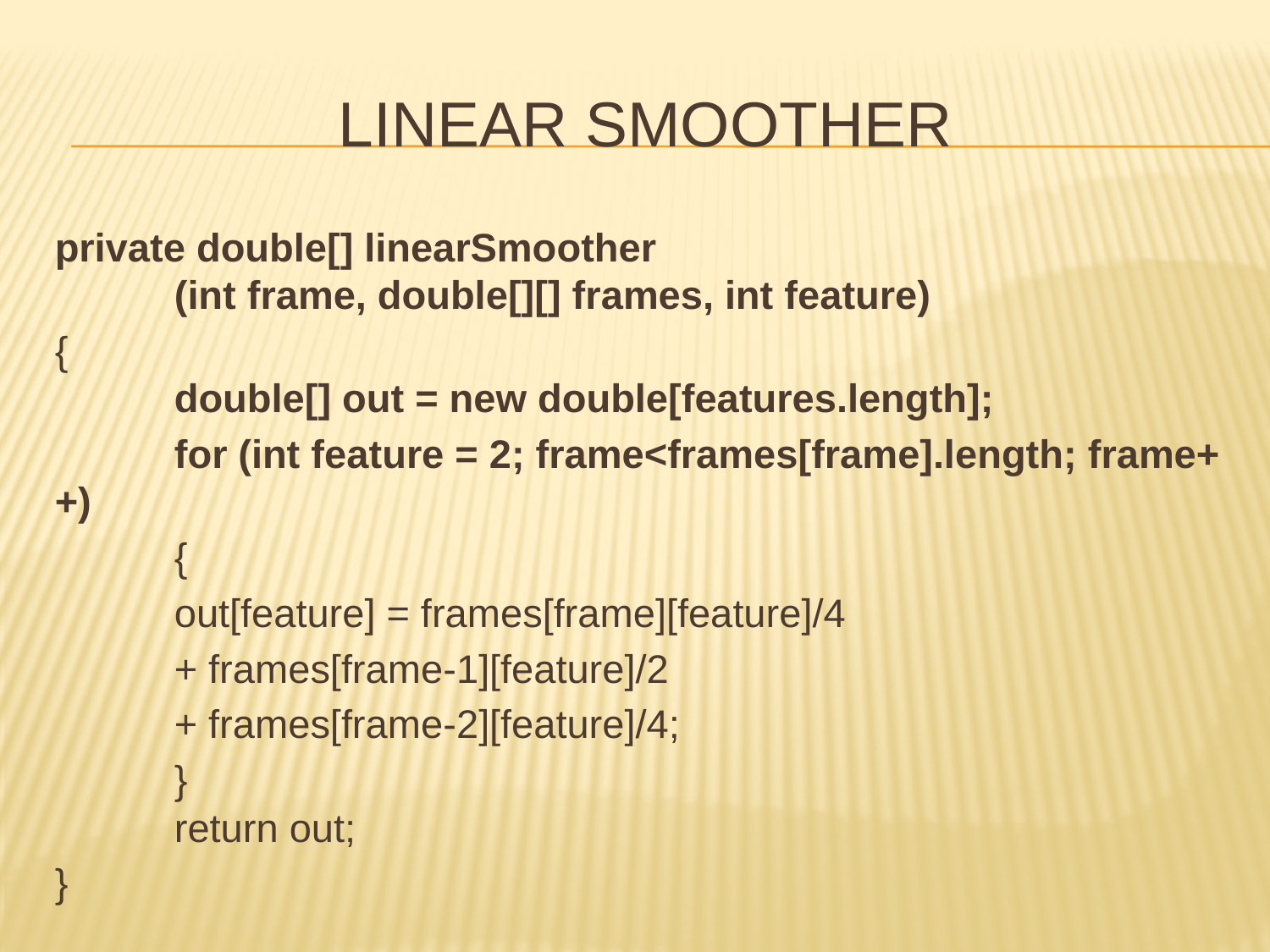

# Linear Smoother
private double[] linearSmoother
			(int frame, double[][] frames, int feature)
{
	double[] out = new double[features.length];
	for (int feature = 2; frame<frames[frame].length; frame++)
	{
		out[feature] = frames[frame][feature]/4
		+ frames[frame-1][feature]/2
		+ frames[frame-2][feature]/4;
	}
	return out;
}